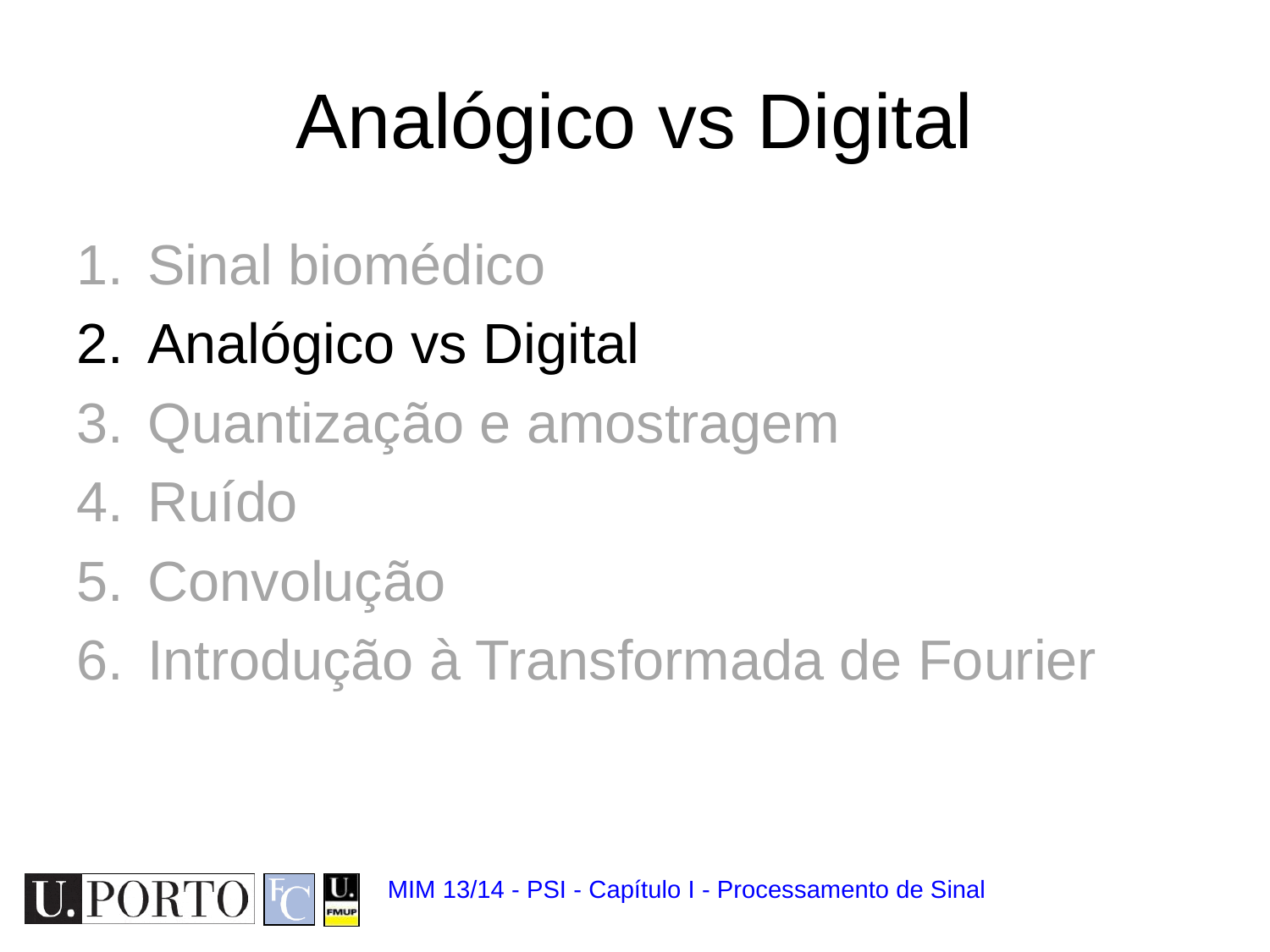

# Analógico vs Digital
Sinal biomédico
Analógico vs Digital
Quantização e amostragem
Ruído
Convolução
Introdução à Transformada de Fourier
MIM 13/14 - PSI - Capítulo I - Processamento de Sinal